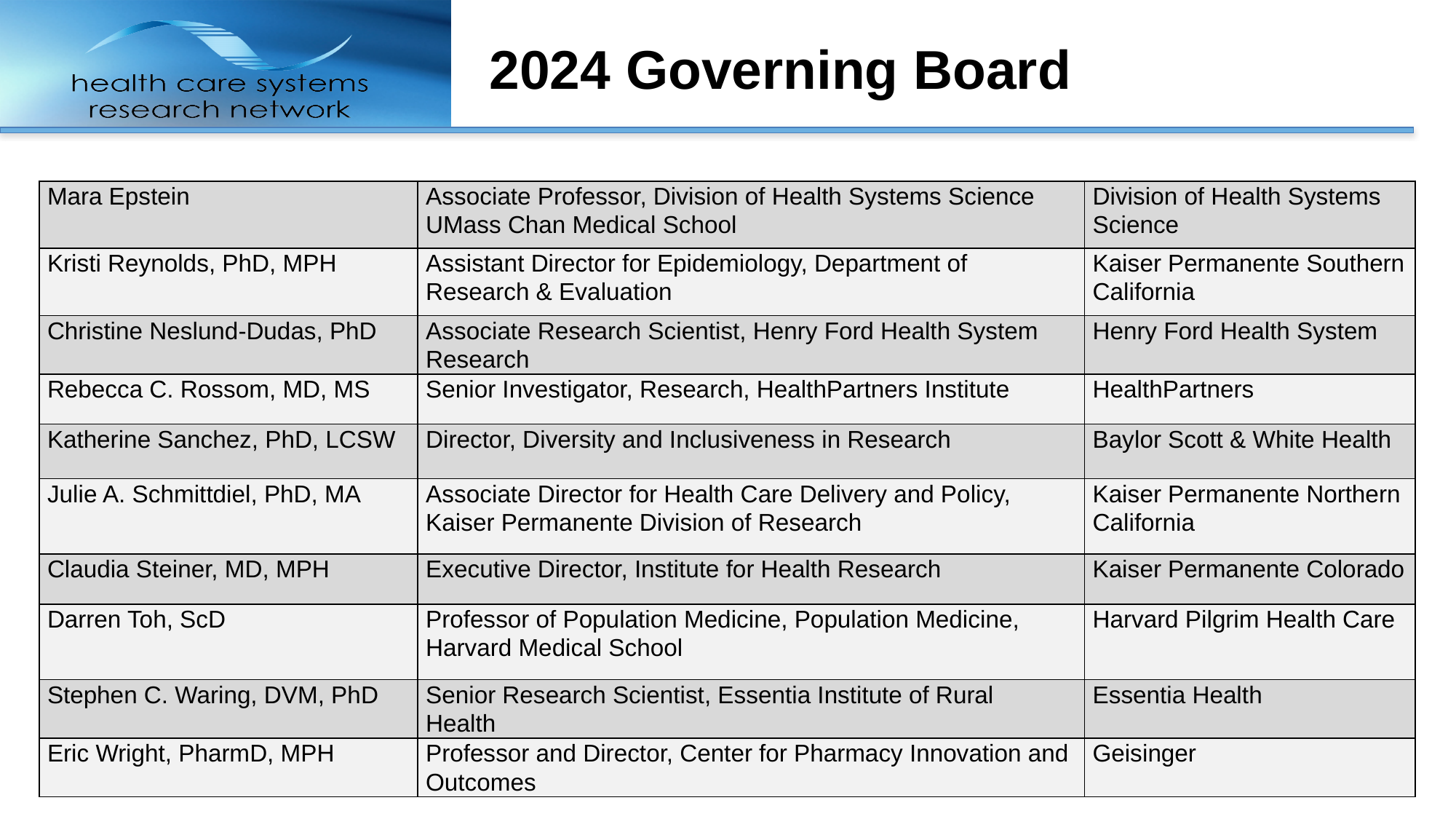

# 2024 Governing Board
| Mara Epstein | Associate Professor, Division of Health Systems Science UMass Chan Medical School | Division of Health Systems Science |
| --- | --- | --- |
| Kristi Reynolds, PhD, MPH | Assistant Director for Epidemiology, Department of Research & Evaluation | Kaiser Permanente Southern California |
| Christine Neslund-Dudas, PhD | Associate Research Scientist, Henry Ford Health System Research | Henry Ford Health System |
| Rebecca C. Rossom, MD, MS | Senior Investigator, Research, HealthPartners Institute | HealthPartners |
| Katherine Sanchez, PhD, LCSW | Director, Diversity and Inclusiveness in Research | Baylor Scott & White Health |
| Julie A. Schmittdiel, PhD, MA | Associate Director for Health Care Delivery and Policy, Kaiser Permanente Division of Research | Kaiser Permanente Northern California |
| Claudia Steiner, MD, MPH | Executive Director, Institute for Health Research | Kaiser Permanente Colorado |
| Darren Toh, ScD | Professor of Population Medicine, Population Medicine, Harvard Medical School | Harvard Pilgrim Health Care |
| Stephen C. Waring, DVM, PhD | Senior Research Scientist, Essentia Institute of Rural Health | Essentia Health |
| Eric Wright, PharmD, MPH | Professor and Director, Center for Pharmacy Innovation and Outcomes | Geisinger |